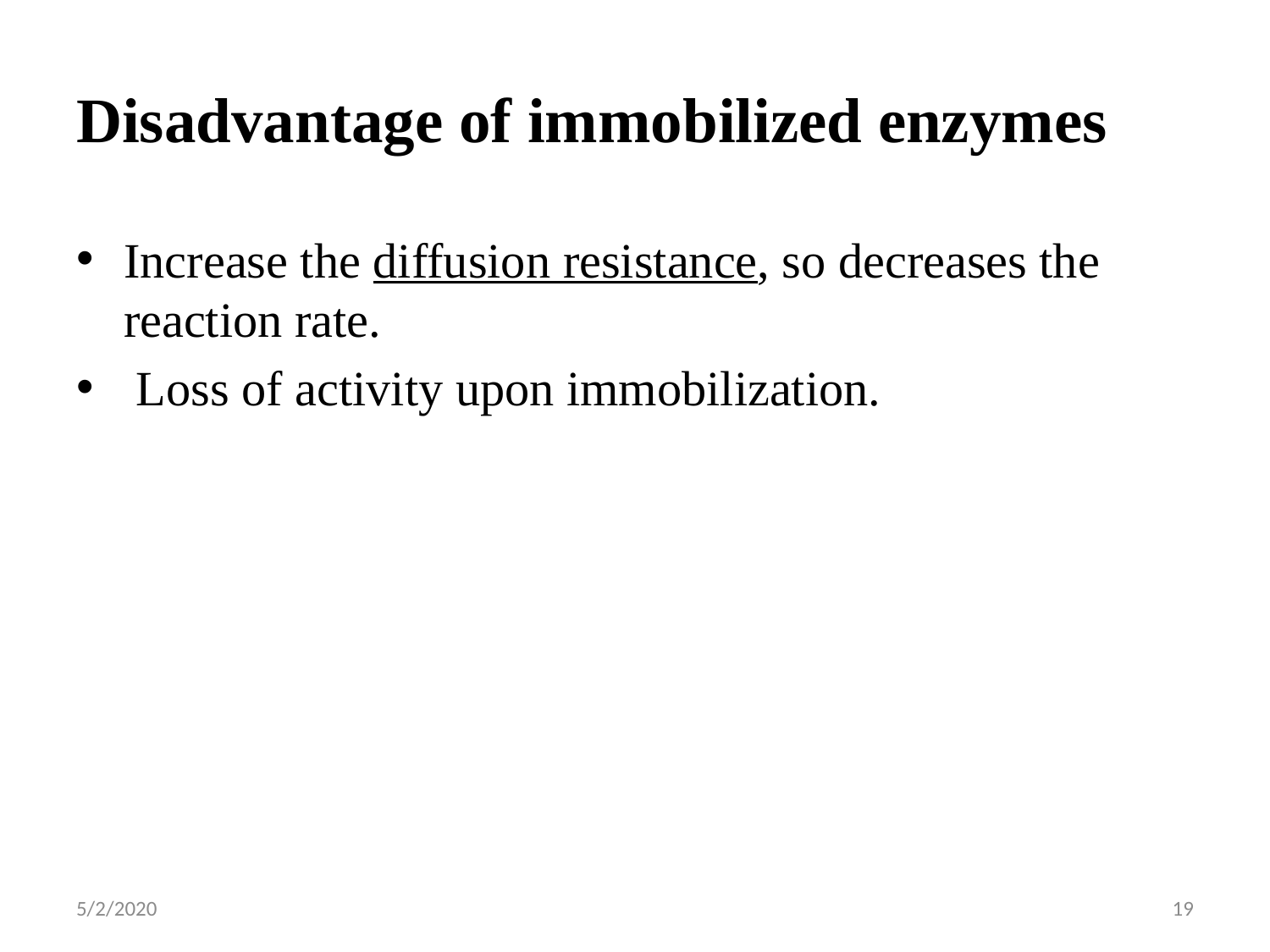

# Disadvantage of immobilized enzymes
Increase the diffusion resistance, so decreases the reaction rate.
 Loss of activity upon immobilization.

5/2/2020
19